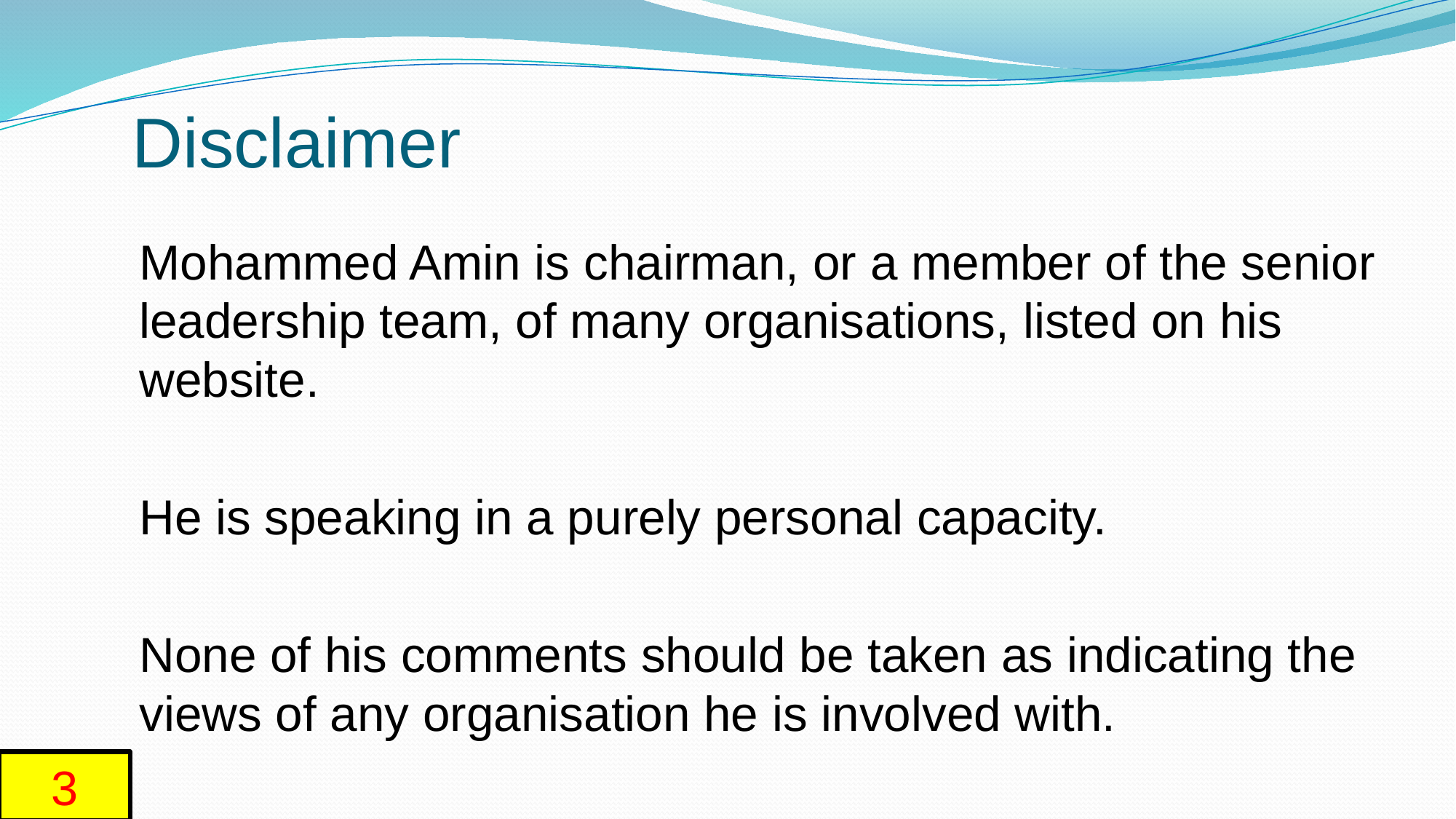

# Disclaimer
Mohammed Amin is chairman, or a member of the senior leadership team, of many organisations, listed on his website.

He is speaking in a purely personal capacity.

None of his comments should be taken as indicating the views of any organisation he is involved with.

3